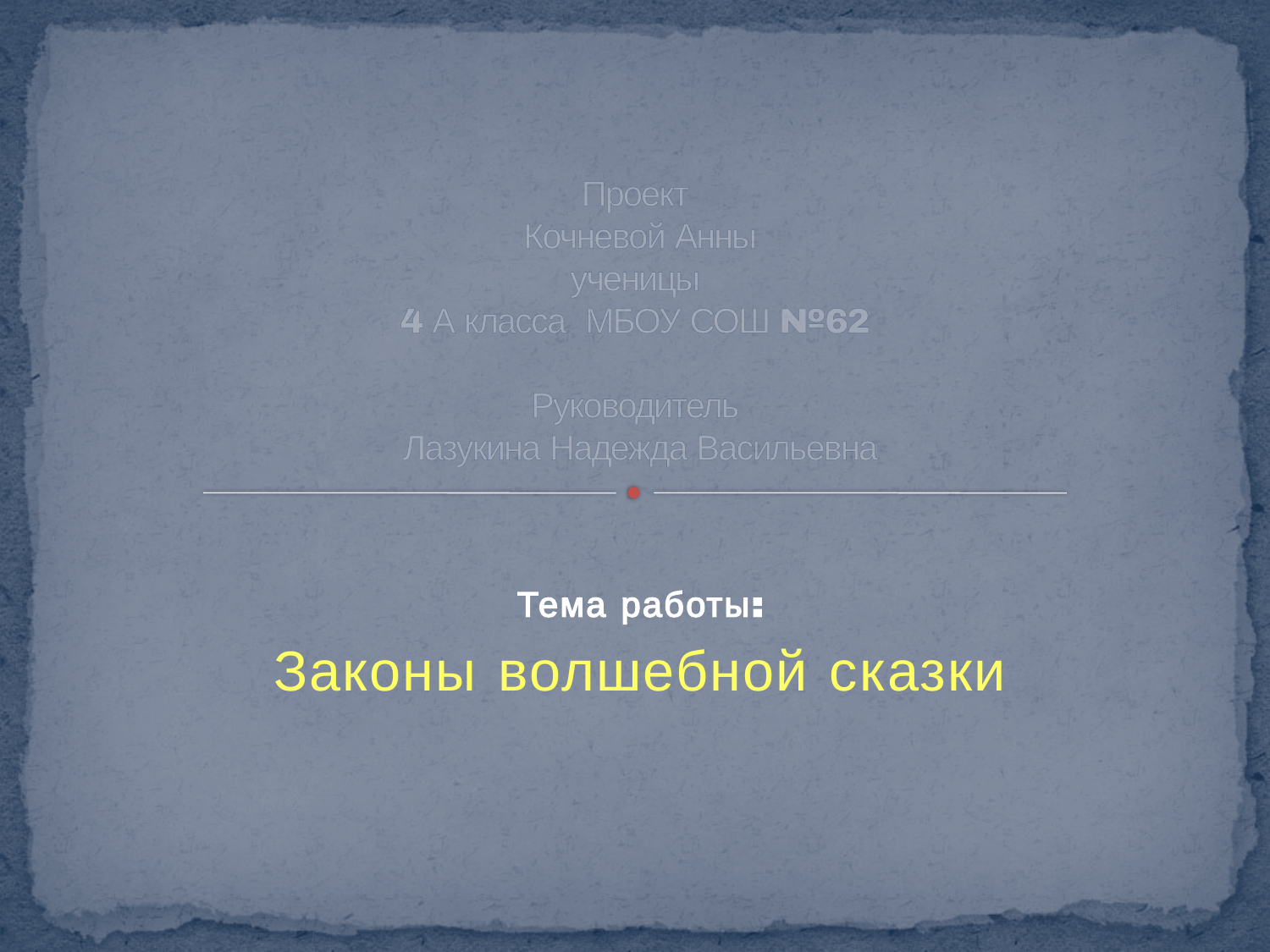

# Проект Кочневой Анны ученицы 4 А класса  МБОУ СОШ №62 Руководитель Лазукина Надежда Васильевна
Тема работы:
Законы волшебной сказки